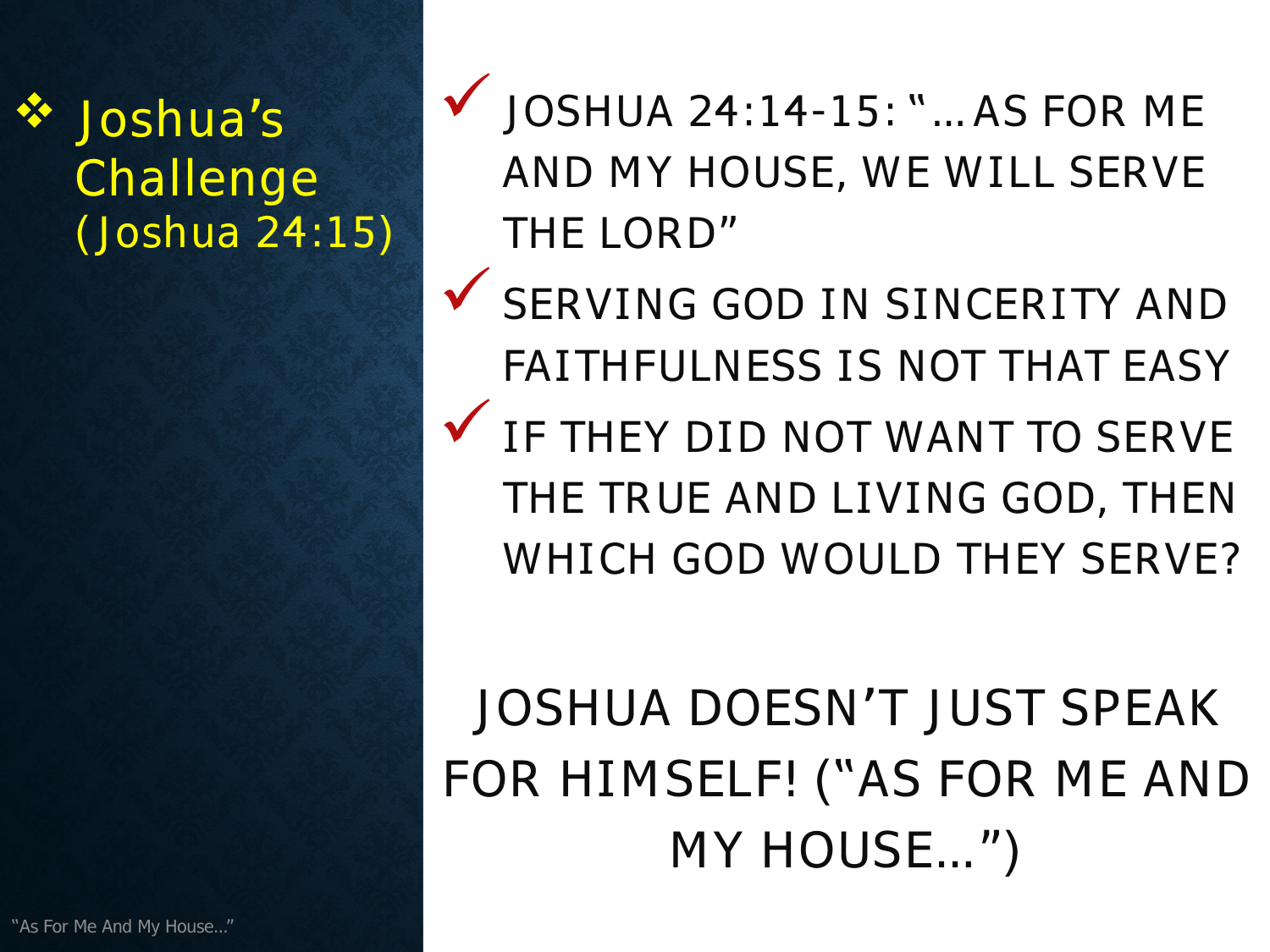

Joshua 24:14-15: “…as for me and my house, we will serve the Lord”
Serving God in sincerity and faithfulness is not that easy
If they did not want to serve the true and living God, then which god would they serve?

Joshua doesn’t just speak for himself! (“As for me and my house…”)
Joshua’s Challenge (Joshua 24:15)
“As For Me And My House…”